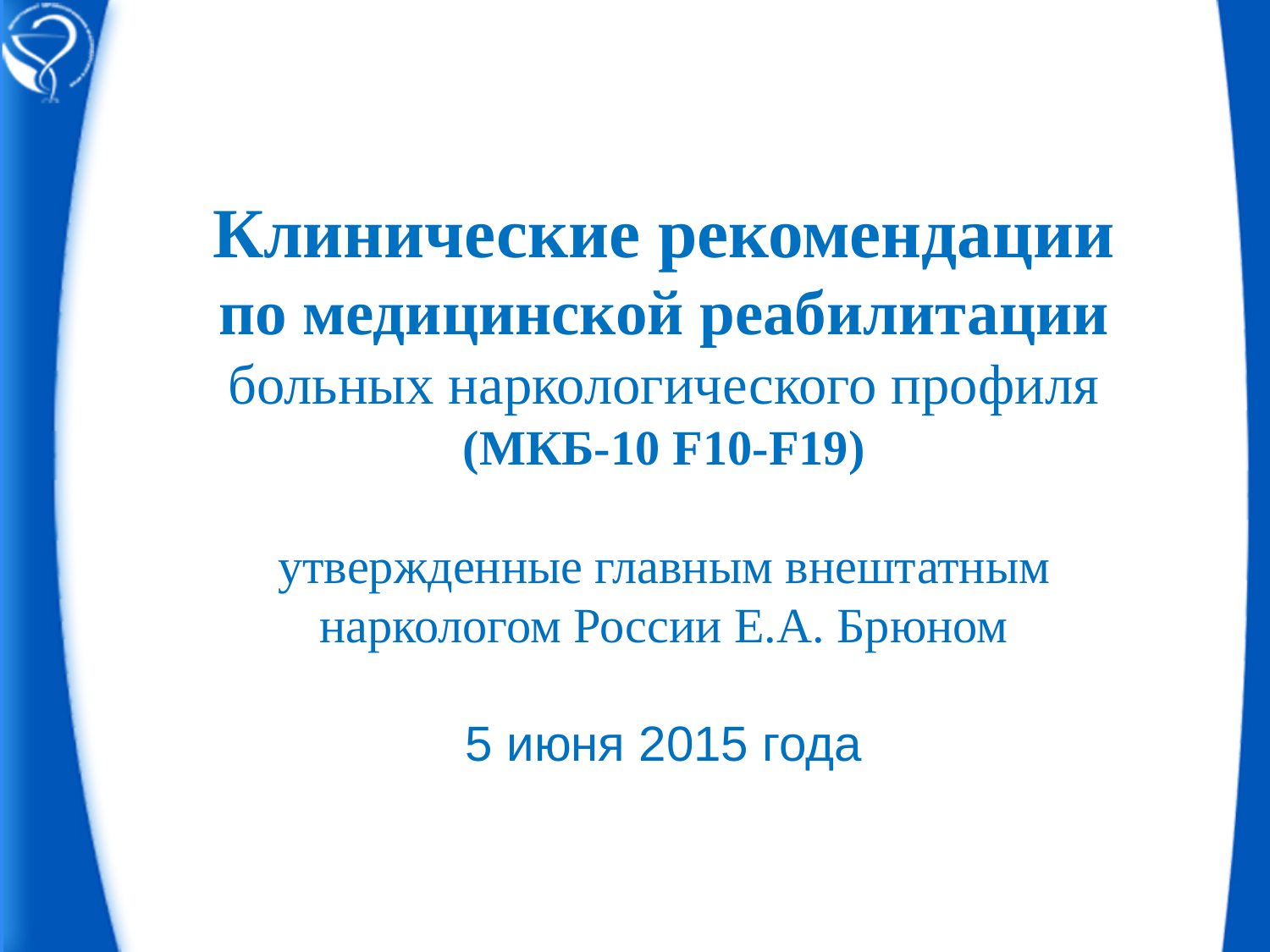

Клинические рекомендации
по медицинской реабилитации больных наркологического профиля
 (МКБ-10 F10-F19)

утвержденные главным внештатным наркологом России Е.А. Брюном

5 июня 2015 года